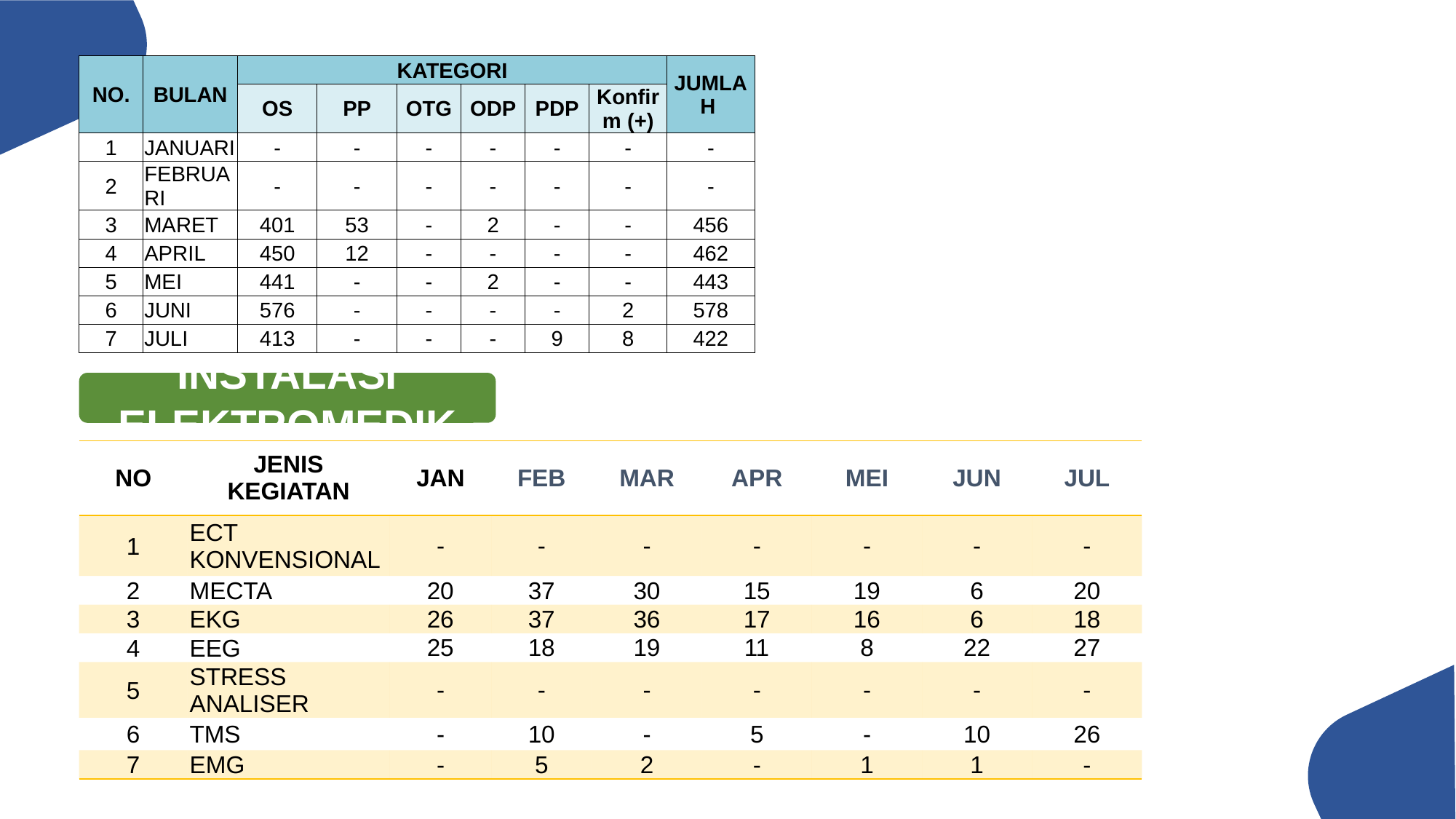

| NO. | BULAN | KATEGORI |  |  |  |  |  | JUMLAH |
| --- | --- | --- | --- | --- | --- | --- | --- | --- |
|  |  | OS | PP | OTG | ODP | PDP | Konfirm (+) |  |
| 1 | JANUARI | - | - | - | - | - | - | - |
| 2 | FEBRUARI | - | - | - | - | - | - | - |
| 3 | MARET | 401 | 53 | - | 2 | - | - | 456 |
| 4 | APRIL | 450 | 12 | - | - | - | - | 462 |
| 5 | MEI | 441 | - | - | 2 | - | - | 443 |
| 6 | JUNI | 576 | - | - | - | - | 2 | 578 |
| 7 | JULI | 413 | - | - | - | 9 | 8 | 422 |
INSTALASI ELEKTROMEDIK
| NO | JENIS KEGIATAN | JAN | FEB | MAR | APR | MEI | JUN | JUL |
| --- | --- | --- | --- | --- | --- | --- | --- | --- |
| 1 | ECT KONVENSIONAL | - | - | - | - | - | - | - |
| 2 | MECTA | 20 | 37 | 30 | 15 | 19 | 6 | 20 |
| 3 | EKG | 26 | 37 | 36 | 17 | 16 | 6 | 18 |
| 4 | EEG | 25 | 18 | 19 | 11 | 8 | 22 | 27 |
| 5 | STRESS ANALISER | - | - | - | - | - | - | - |
| 6 | TMS | - | 10 | - | 5 | - | 10 | 26 |
| 7 | EMG | - | 5 | 2 | - | 1 | 1 | - |
29